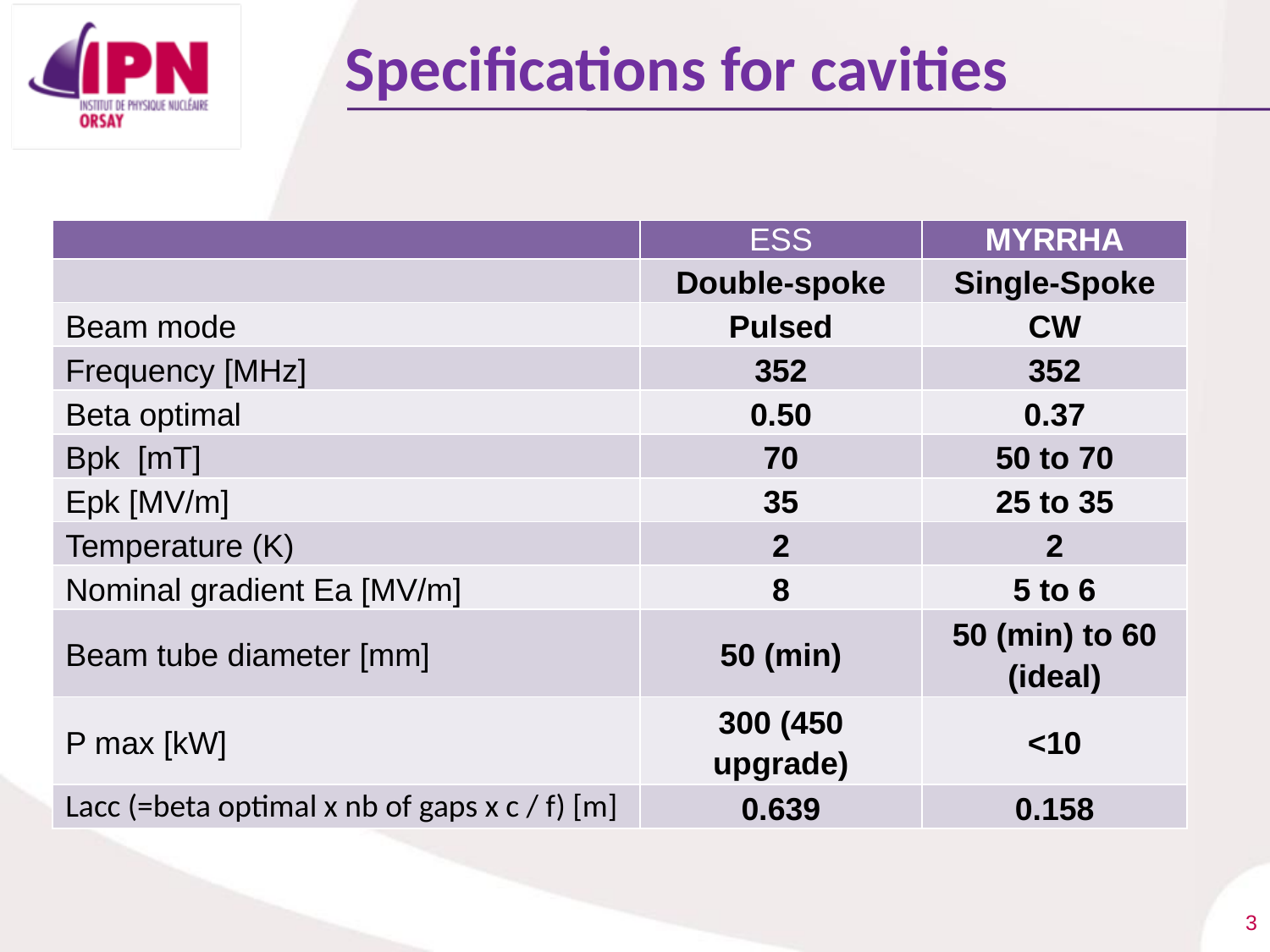

Specifications for cavities
|  | ESS | MYRRHA |
| --- | --- | --- |
|  | Double-spoke | Single-Spoke |
| Beam mode | Pulsed | CW |
| Frequency [MHz] | 352 | 352 |
| Beta optimal | 0.50 | 0.37 |
| Bpk [mT] | 70 | 50 to 70 |
| Epk [MV/m] | 35 | 25 to 35 |
| Temperature (K) | 2 | 2 |
| Nominal gradient Ea [MV/m] | 8 | 5 to 6 |
| Beam tube diameter [mm] | 50 (min) | 50 (min) to 60 (ideal) |
| P max [kW] | 300 (450 upgrade) | <10 |
| Lacc (=beta optimal x nb of gaps x c / f) [m] | 0.639 | 0.158 |